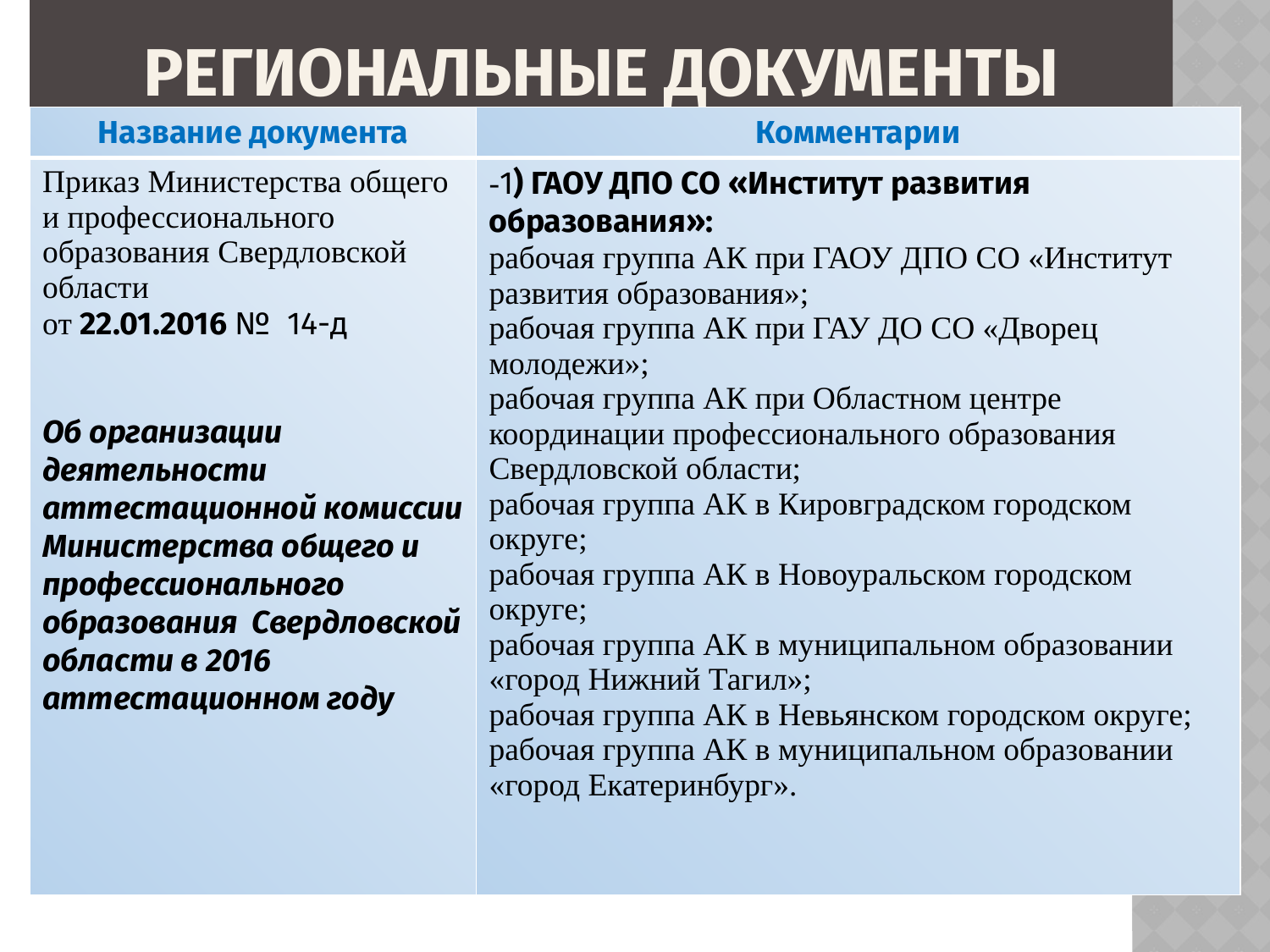

# Региональные документы
| Название документа | Комментарии |
| --- | --- |
| Приказ Министерства общего и профессионального образования Свердловской области от 22.01.2016 № 14-д Об организации деятельности аттестационной комиссии Министерства общего и профессионального образования Свердловской области в 2016 аттестационном году | -1) ГАОУ ДПО СО «Институт развития образования»: рабочая группа АК при ГАОУ ДПО СО «Институт развития образования»; рабочая группа АК при ГАУ ДО СО «Дворец молодежи»; рабочая группа АК при Областном центре координации профессионального образования Свердловской области; рабочая группа АК в Кировградском городском округе; рабочая группа АК в Новоуральском городском округе; рабочая группа АК в муниципальном образовании «город Нижний Тагил»; рабочая группа АК в Невьянском городском округе; рабочая группа АК в муниципальном образовании «город Екатеринбург». |